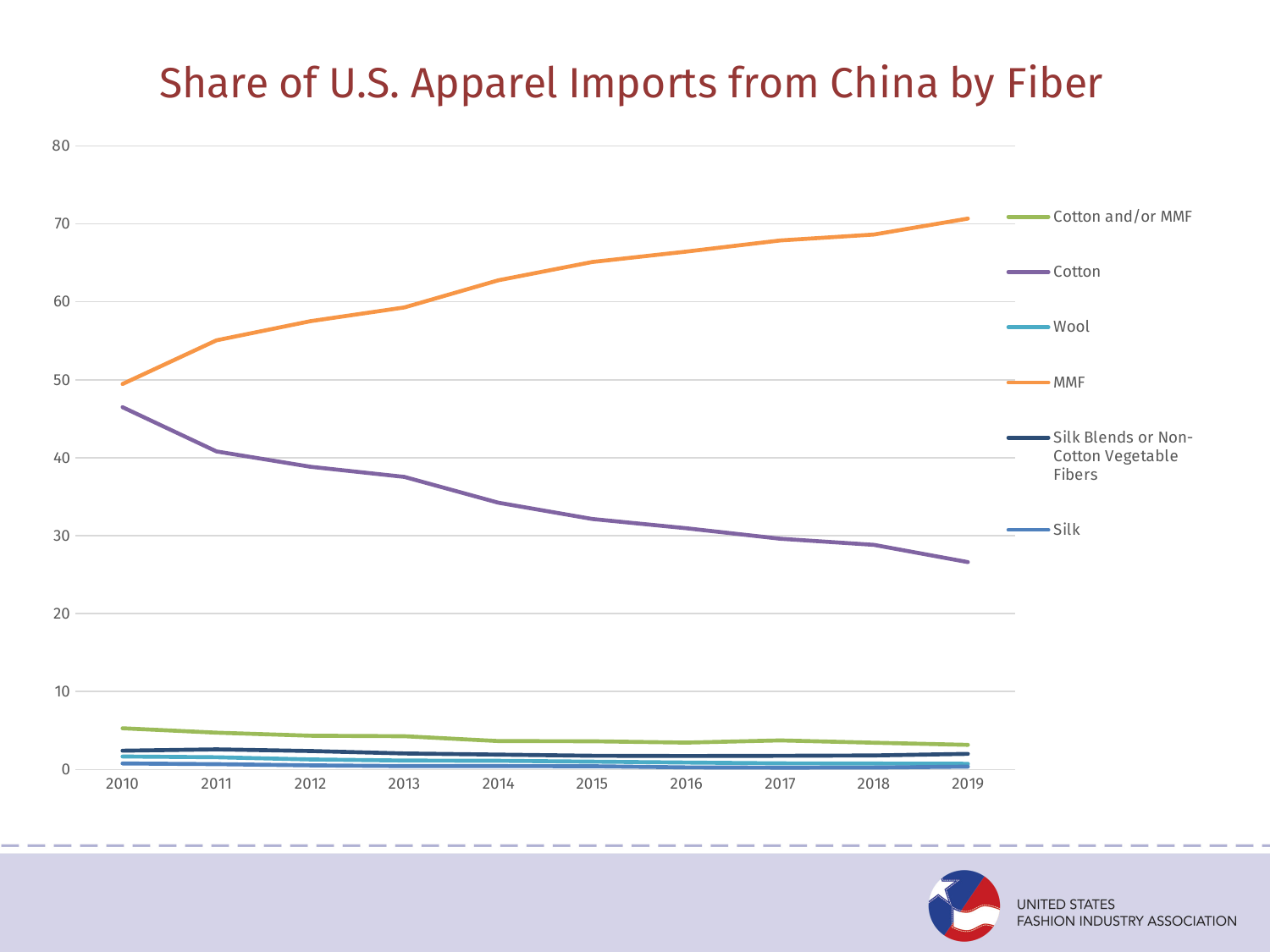

### Chart: Share of U.S. Apparel Imports from China by Fiber

| Category | Cotton and/or MMF | Cotton | Wool | MMF | Silk Blends or Non-Cotton Vegetable Fibers | Silk |
|---|---|---|---|---|---|---|
| 2010 | 5.285575408747032 | 46.47768040606117 | 1.6627882102223244 | 49.45087015842587 | 2.408661225290639 | 0.7747094510053322 |
| 2011 | 4.718806428550638 | 40.801256922272216 | 1.5651132749921217 | 55.05616966786056 | 2.57746013487511 | 0.6844492704364826 |
| 2012 | 4.332605798672671 | 38.83072591012011 | 1.2878465114084443 | 57.51244754236211 | 2.368980036109342 | 0.5270512762743784 |
| 2013 | 4.264504792953731 | 37.53142427764052 | 1.142355122529021 | 59.273012761521585 | 2.0532078383088774 | 0.43075411717093315 |
| 2014 | 3.646249531035327 | 34.22105464546 | 1.114534812294669 | 62.75516044627986 | 1.909250095965472 | 0.43442626840832327 |
| 2015 | 3.6208983399905783 | 32.13436385305002 | 1.0055076945976458 | 65.10112807136224 | 1.7590003722056546 | 0.4130482752537079 |
| 2016 | 3.4424033038508677 | 30.946029879798136 | 0.8908701365782291 | 66.43529807375467 | 1.7278019009059806 | 0.2655753885266019 |
| 2017 | 3.727976437132267 | 29.601653465236645 | 0.7820908538245984 | 67.86235451929112 | 1.7539011616476454 | 0.2258237413730896 |
| 2018 | 3.4327513158014065 | 28.813942301540447 | 0.7585350119646482 | 68.62646348496315 | 1.8010592015317513 | 0.24187416743944565 |
| 2019 | 3.1544500021316995 | 26.601637728046807 | 0.7256536972949704 | 70.67103145593686 | 2.0016771277498293 | 0.35898102977016383 |